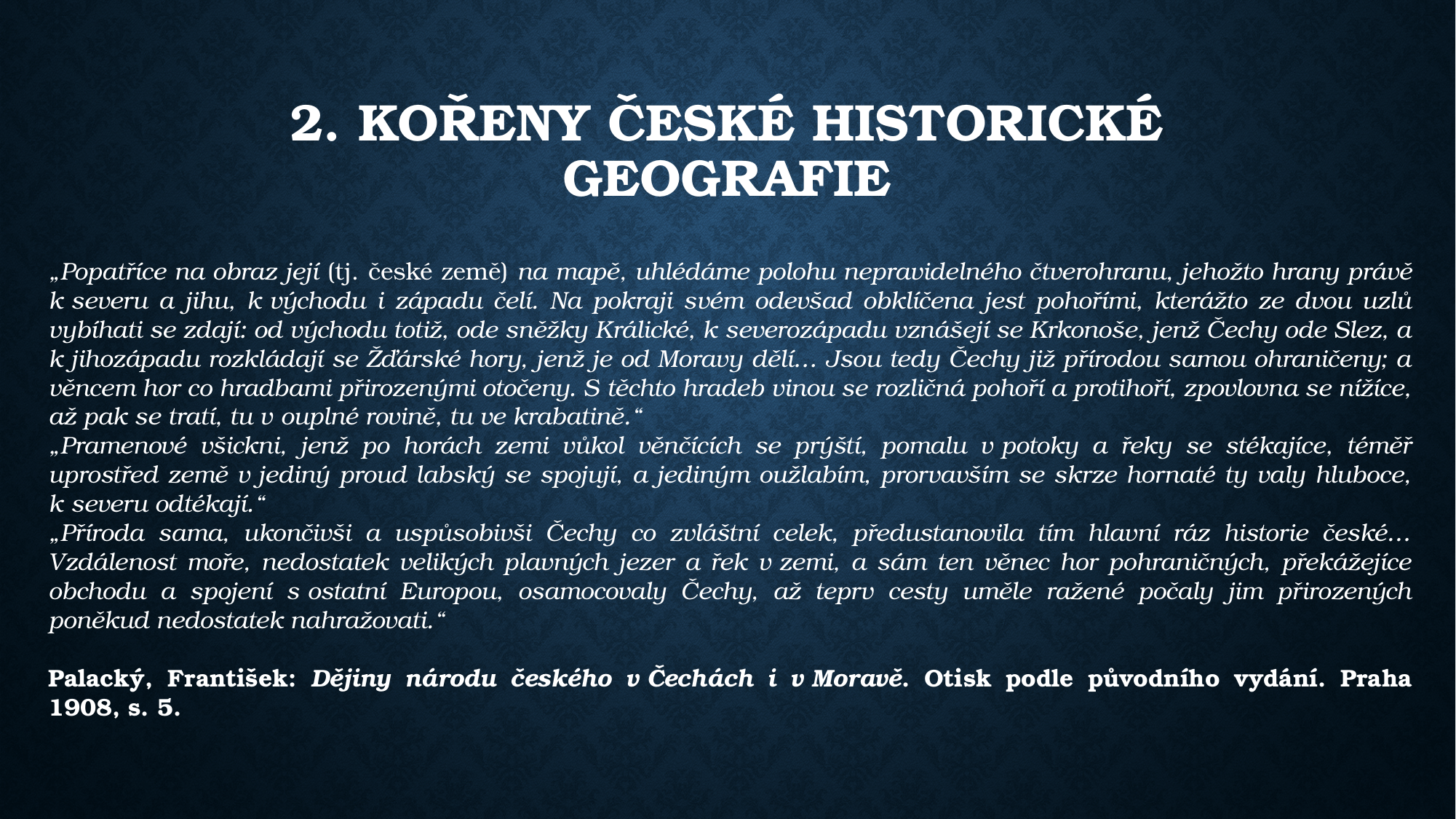

2. Kořeny české Historické geografie
„Popatříce na obraz její (tj. české země) na mapě, uhlédáme polohu nepravidelného čtverohranu, jehožto hrany právě k severu a jihu, k východu i západu čelí. Na pokraji svém odevšad obklíčena jest pohořími, kterážto ze dvou uzlů vybíhati se zdají: od východu totiž, ode sněžky Králické, k severozápadu vznášejí se Krkonoše, jenž Čechy ode Slez, a k jihozápadu rozkládají se Žďárské hory, jenž je od Moravy dělí… Jsou tedy Čechy již přírodou samou ohraničeny; a věncem hor co hradbami přirozenými otočeny. S těchto hradeb vinou se rozličná pohoří a protihoří, zpovlovna se nížíce, až pak se tratí, tu v ouplné rovině, tu ve krabatině.“
„Pramenové všickni, jenž po horách zemi vůkol věnčících se prýští, pomalu v potoky a řeky se stékajíce, téměř uprostřed země v jediný proud labský se spojují, a jediným oužlabím, prorvavším se skrze hornaté ty valy hluboce, k severu odtékají.“
„Příroda sama, ukončivši a uspůsobivši Čechy co zvláštní celek, předustanovila tím hlavní ráz historie české…Vzdálenost moře, nedostatek velikých plavných jezer a řek v zemi, a sám ten věnec hor pohraničných, překážejíce obchodu a spojení s ostatní Europou, osamocovaly Čechy, až teprv cesty uměle ražené počaly jim přirozených poněkud nedostatek nahražovati.“

Palacký, František: Dějiny národu českého v Čechách i v Moravě. Otisk podle původního vydání. Praha 1908, s. 5.